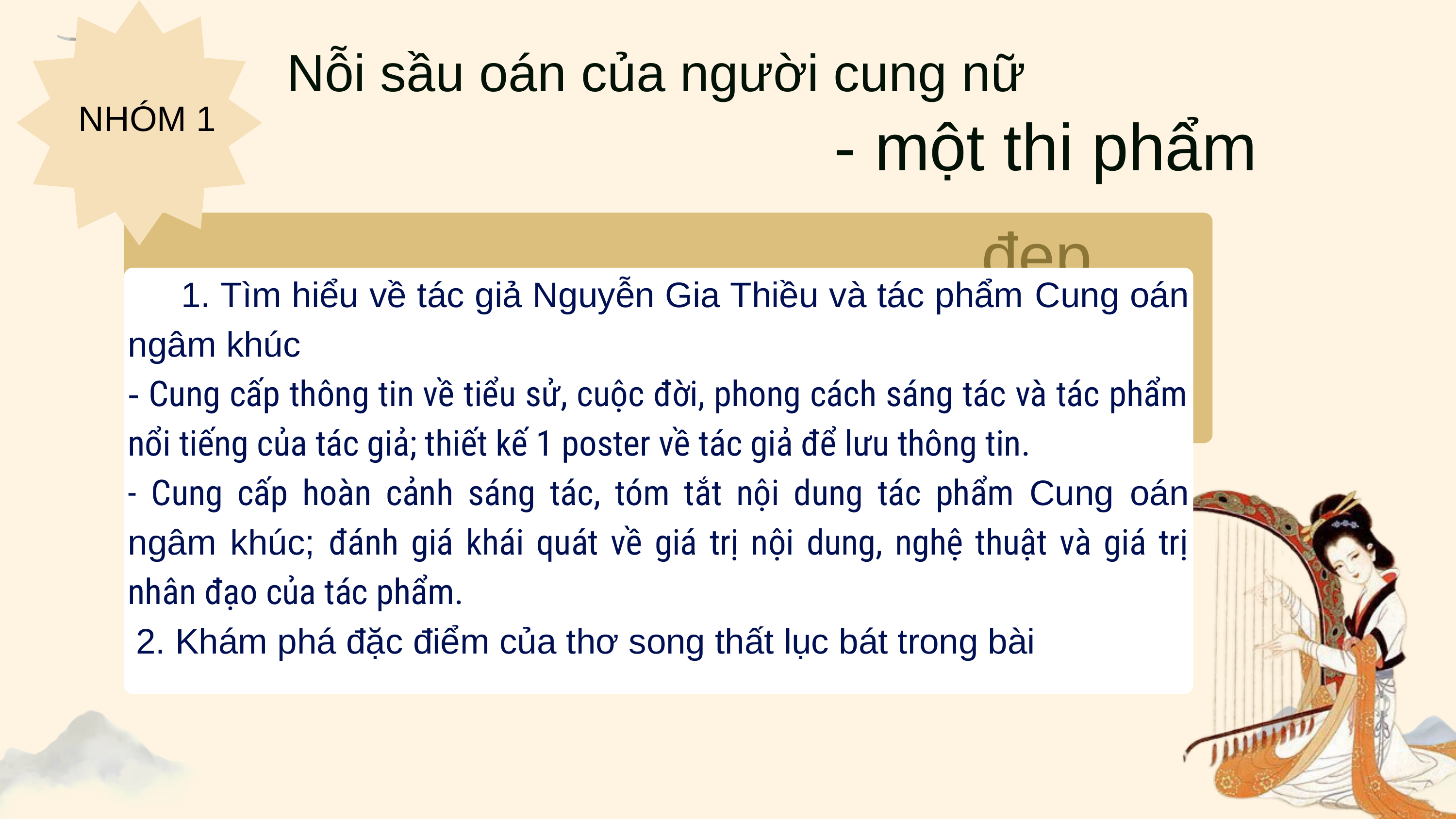

Nỗi sầu oán của người cung nữ

- một thi phẩm đẹp.
NHÓM 1

     1. Tìm hiểu về tác giả Nguyễn Gia Thiều và tác phẩm Cung oán ngâm khúc
- Cung cấp thông tin về tiểu sử, cuộc đời, phong cách sáng tác và tác phẩm nổi tiếng của tác giả; thiết kế 1 poster về tác giả để lưu thông tin.
- Cung cấp hoàn cảnh sáng tác, tóm tắt nội dung tác phẩm Cung oán ngâm khúc; đánh giá khái quát về giá trị nội dung, nghệ thuật và giá trị nhân đạo của tác phẩm.
 2. Khám phá đặc điểm của thơ song thất lục bát trong bài